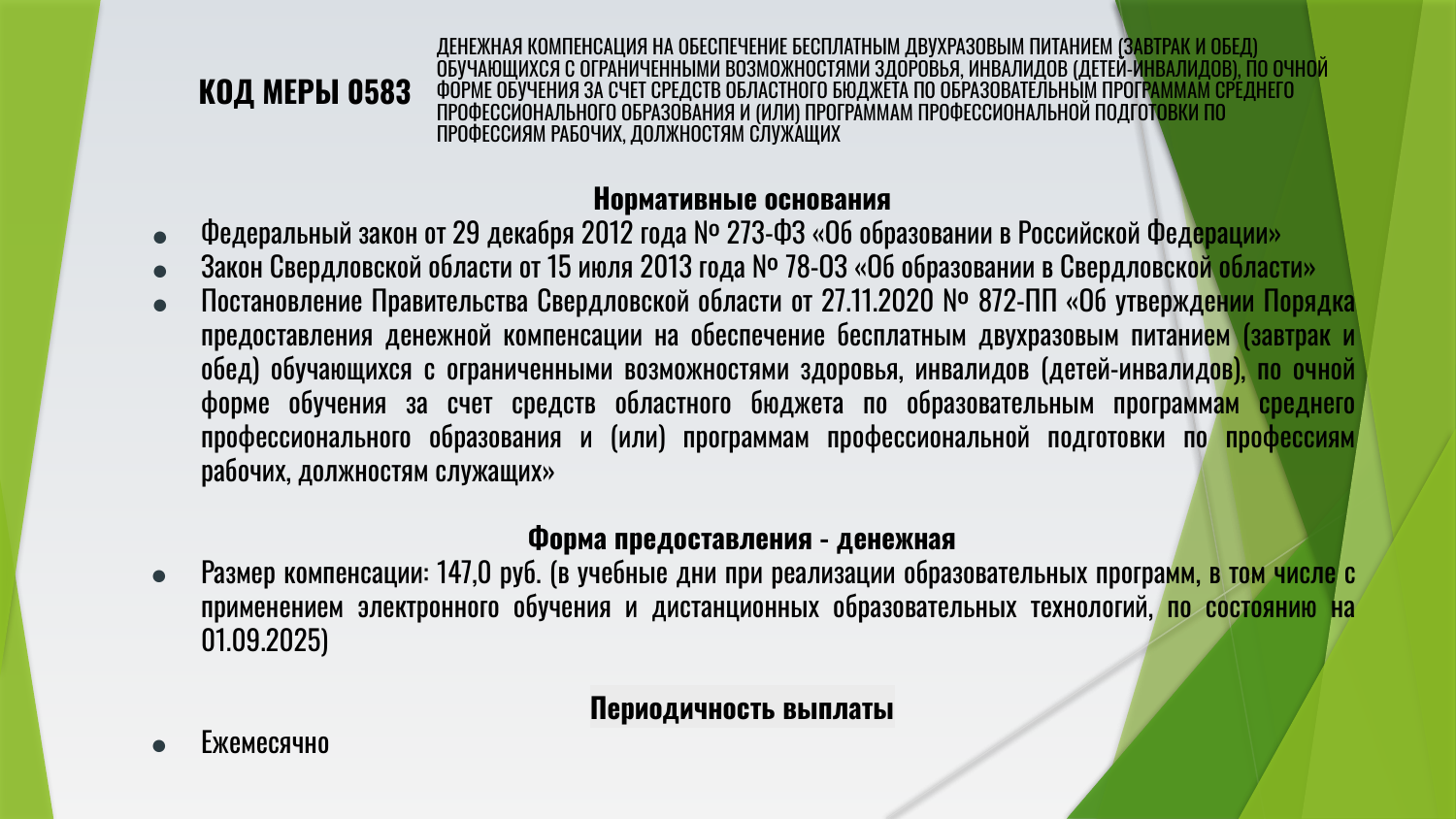

КОД МЕРЫ 0583
# Денежная компенсация на обеспечение бесплатным двухразовым питанием (завтрак и обед) обучающихся с ограниченными возможностями здоровья, ИНВАЛИДОВ (детей-инвалидов), по очной форме обучения за счет средств областного бюджета по образовательным программам среднего профессионального образования и (или) программам профессиональной подготовки по профессиям рабочих, должностям служащих
Нормативные основания
Федеральный закон от 29 декабря 2012 года № 273-ФЗ «Об образовании в Российской Федерации»
Закон Свердловской области от 15 июля 2013 года № 78-ОЗ «Об образовании в Свердловской области»
Постановление Правительства Свердловской области от 27.11.2020 № 872-ПП «Об утверждении Порядка предоставления денежной компенсации на обеспечение бесплатным двухразовым питанием (завтрак и обед) обучающихся с ограниченными возможностями здоровья, инвалидов (детей-инвалидов), по очной форме обучения за счет средств областного бюджета по образовательным программам среднего профессионального образования и (или) программам профессиональной подготовки по профессиям рабочих, должностям служащих»

Форма предоставления - денежная
Размер компенсации: 147,0 руб. (в учебные дни при реализации образовательных программ, в том числе с применением электронного обучения и дистанционных образовательных технологий, по состоянию на 01.09.2025)

Периодичность выплаты
Ежемесячно